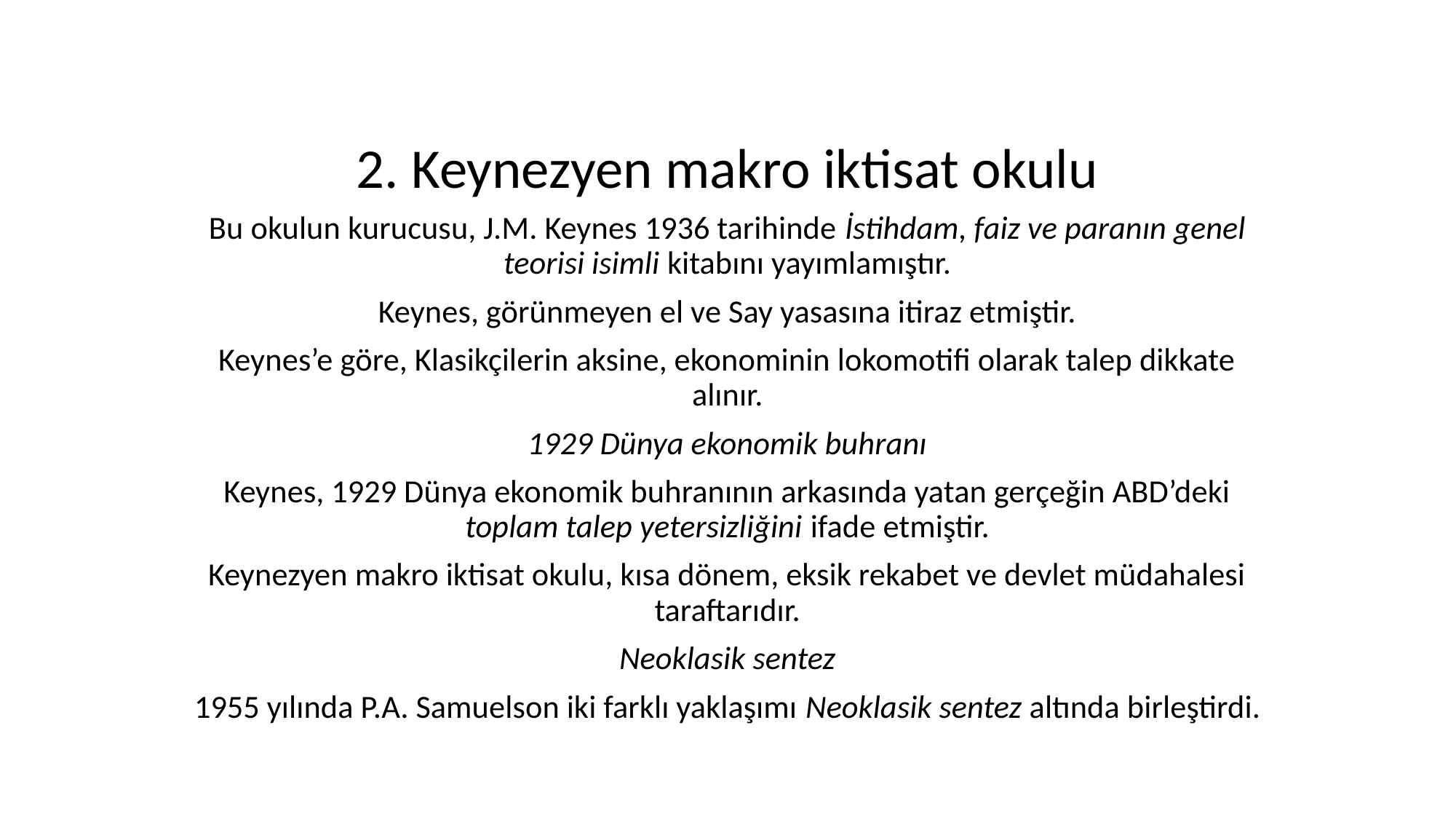

# 2. Keynezyen makro iktisat okulu
Bu okulun kurucusu, J.M. Keynes 1936 tarihinde İstihdam, faiz ve paranın genel teorisi isimli kitabını yayımlamıştır.
Keynes, görünmeyen el ve Say yasasına itiraz etmiştir.
Keynes’e göre, Klasikçilerin aksine, ekonominin lokomotifi olarak talep dikkate alınır.
1929 Dünya ekonomik buhranı
Keynes, 1929 Dünya ekonomik buhranının arkasında yatan gerçeğin ABD’deki toplam talep yetersizliğini ifade etmiştir.
Keynezyen makro iktisat okulu, kısa dönem, eksik rekabet ve devlet müdahalesi taraftarıdır.
Neoklasik sentez
1955 yılında P.A. Samuelson iki farklı yaklaşımı Neoklasik sentez altında birleştirdi.